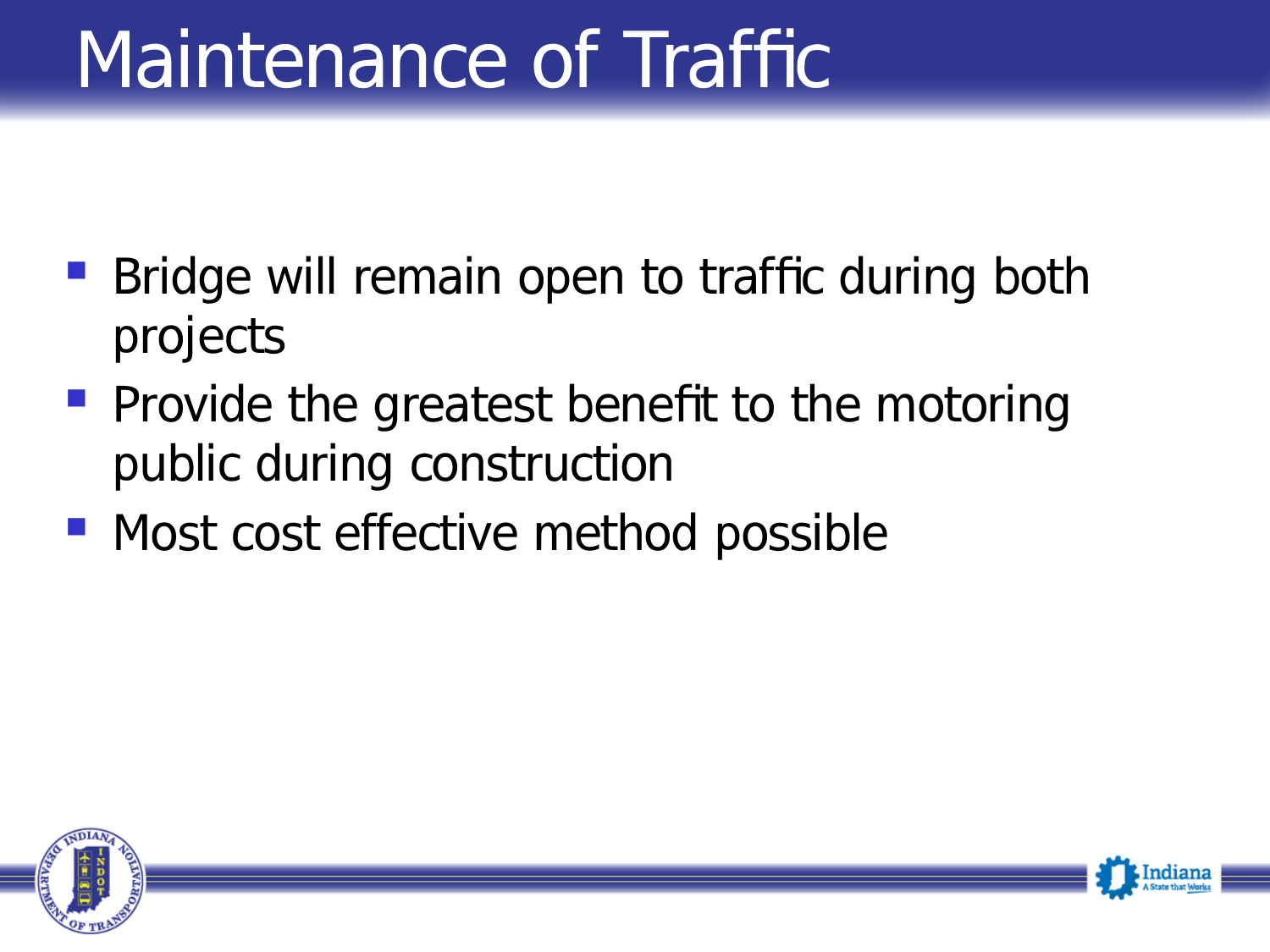

# Maintenance of Traffic
Bridge will remain open to traffic during both projects
Provide the greatest benefit to the motoring public during construction
Most cost effective method possible